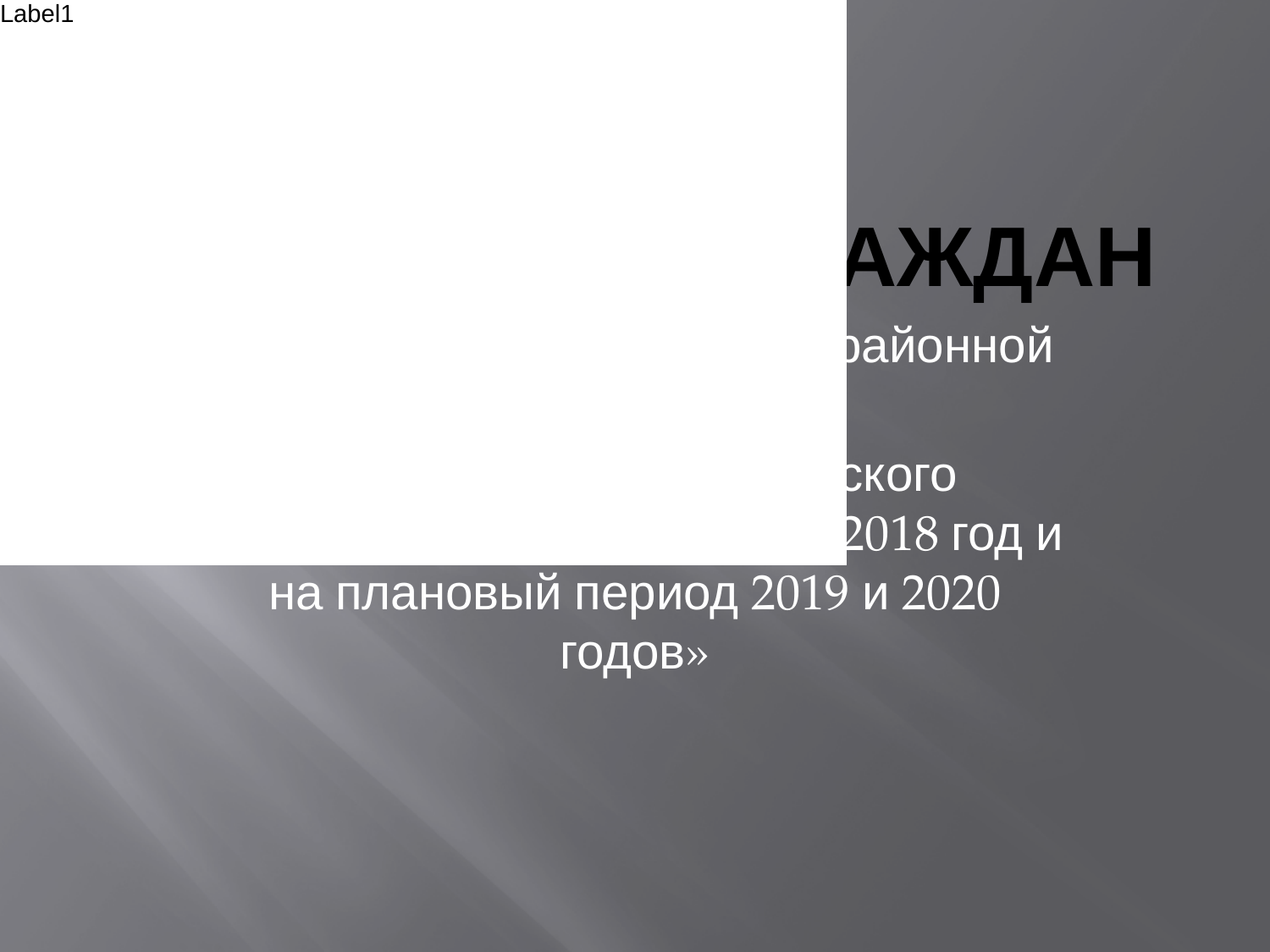

# Бюджет для граждан
К решению Котельничской районной Думы
«О бюджете Котельничского муниципального района на 2018 год и на плановый период 2019 и 2020 годов»